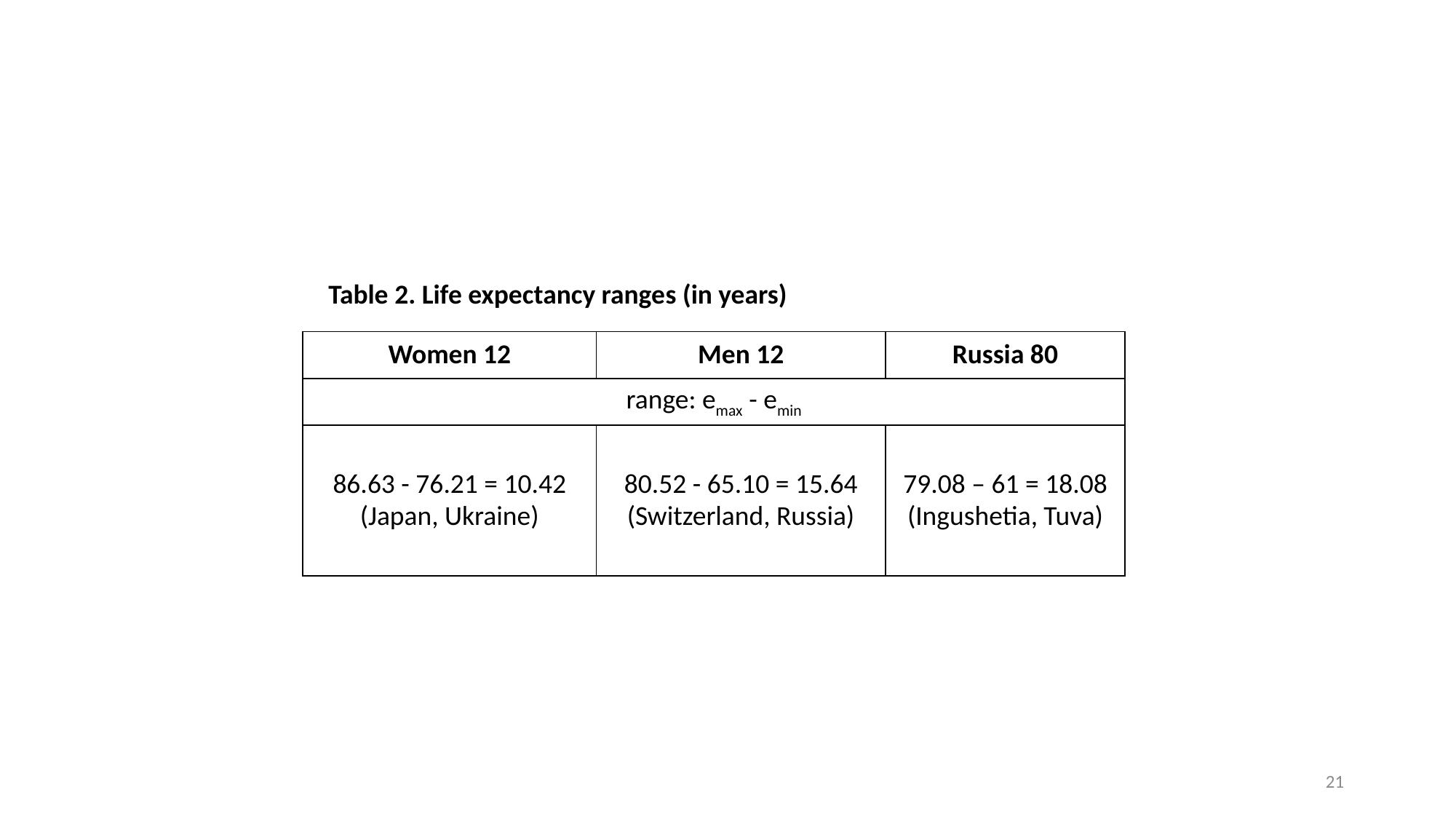

# Table 2. Life expectancy ranges (in years)
| Women 12 | Men 12 | Russia 80 |
| --- | --- | --- |
| range: emax - emin |  |  |
| 86.63 - 76.21 = 10.42 (Japan, Ukraine) | 80.52 - 65.10 = 15.64 (Switzerland, Russia) | 79.08 – 61 = 18.08 (Ingushetia, Tuva) |
21